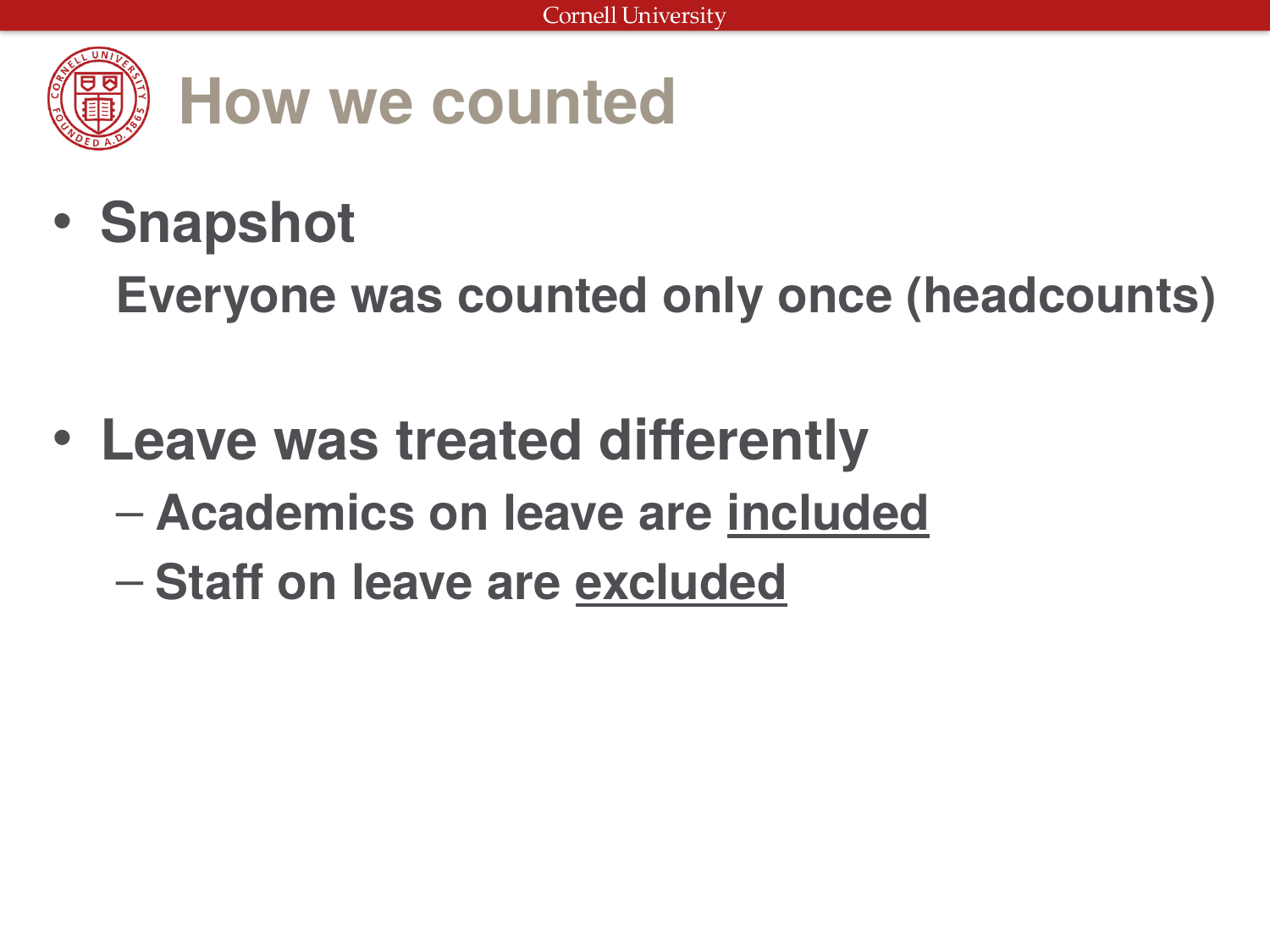

# How we counted
Snapshot
Everyone was counted only once (headcounts)

Leave was treated differently
Academics on leave are included
Staff on leave are excluded